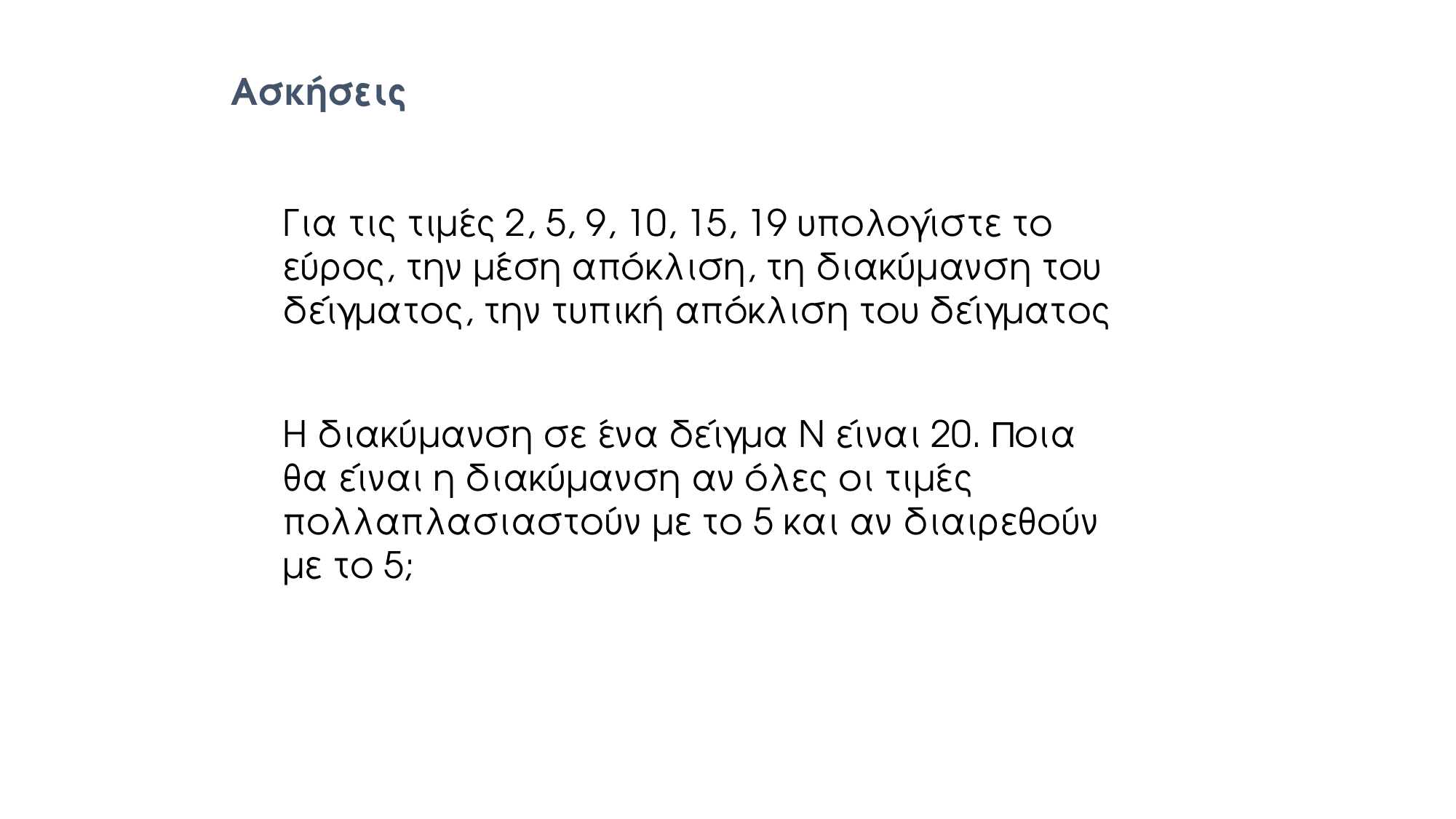

Ασκήσεις
Για τις τιμές 2, 5, 9, 10, 15, 19 υπολογίστε το εύρος, την μέση απόκλιση, τη διακύμανση του δείγματος, την τυπική απόκλιση του δείγματος

Η διακύμανση σε ένα δείγμα Ν είναι 20. Ποια θα είναι η διακύμανση αν όλες οι τιμές πολλαπλασιαστούν με το 5 και αν διαιρεθούν με το 5;